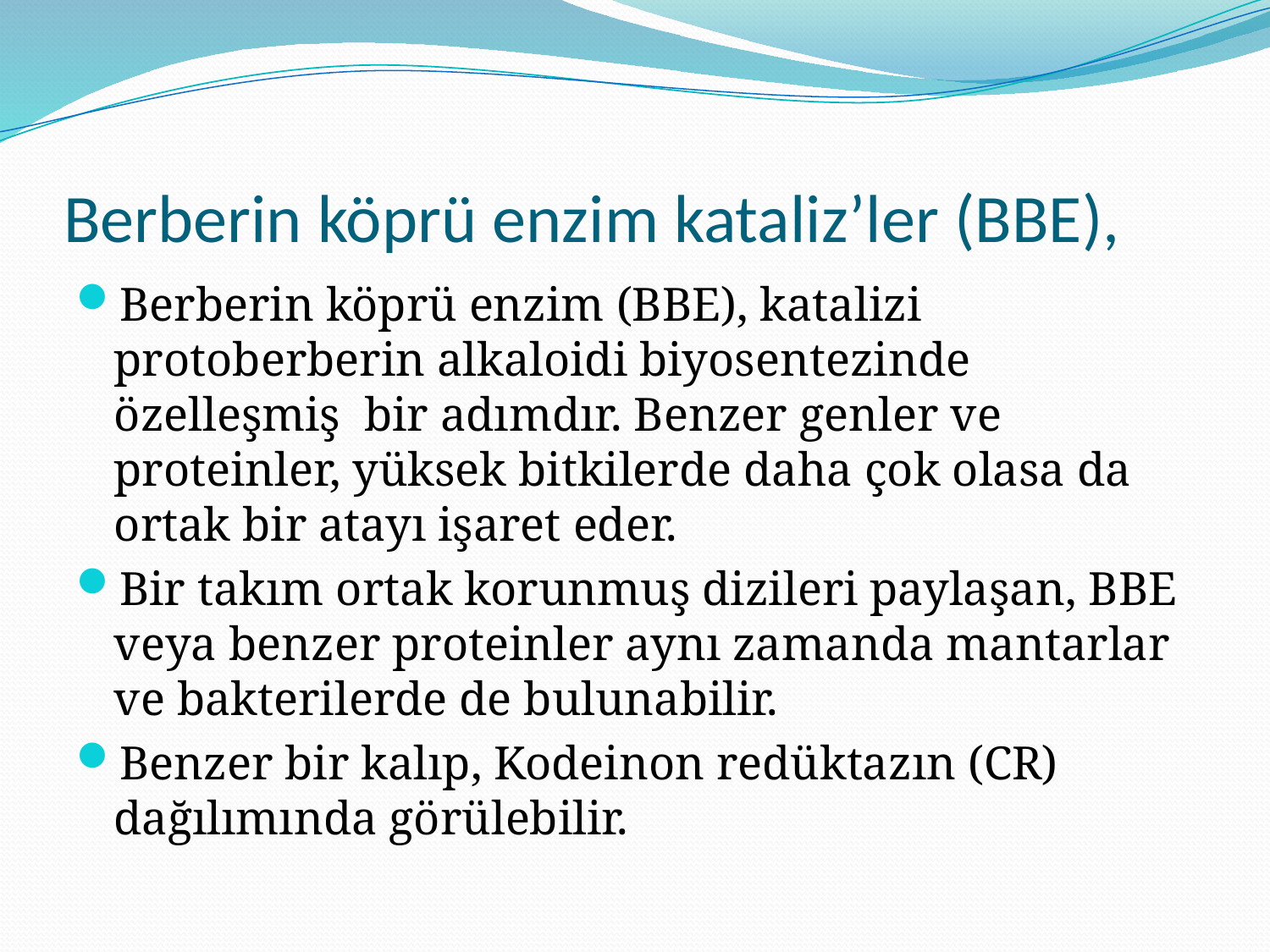

# Berberin köprü enzim kataliz’ler (BBE),
Berberin köprü enzim (BBE), katalizi protoberberin alkaloidi biyosentezinde özelleşmiş  bir adımdır. Benzer genler ve proteinler, yüksek bitkilerde daha çok olasa da  ortak bir atayı işaret eder.
Bir takım ortak korunmuş dizileri paylaşan, BBE veya benzer proteinler aynı zamanda mantarlar ve bakterilerde de bulunabilir.
Benzer bir kalıp, Kodeinon redüktazın (CR) dağılımında görülebilir.